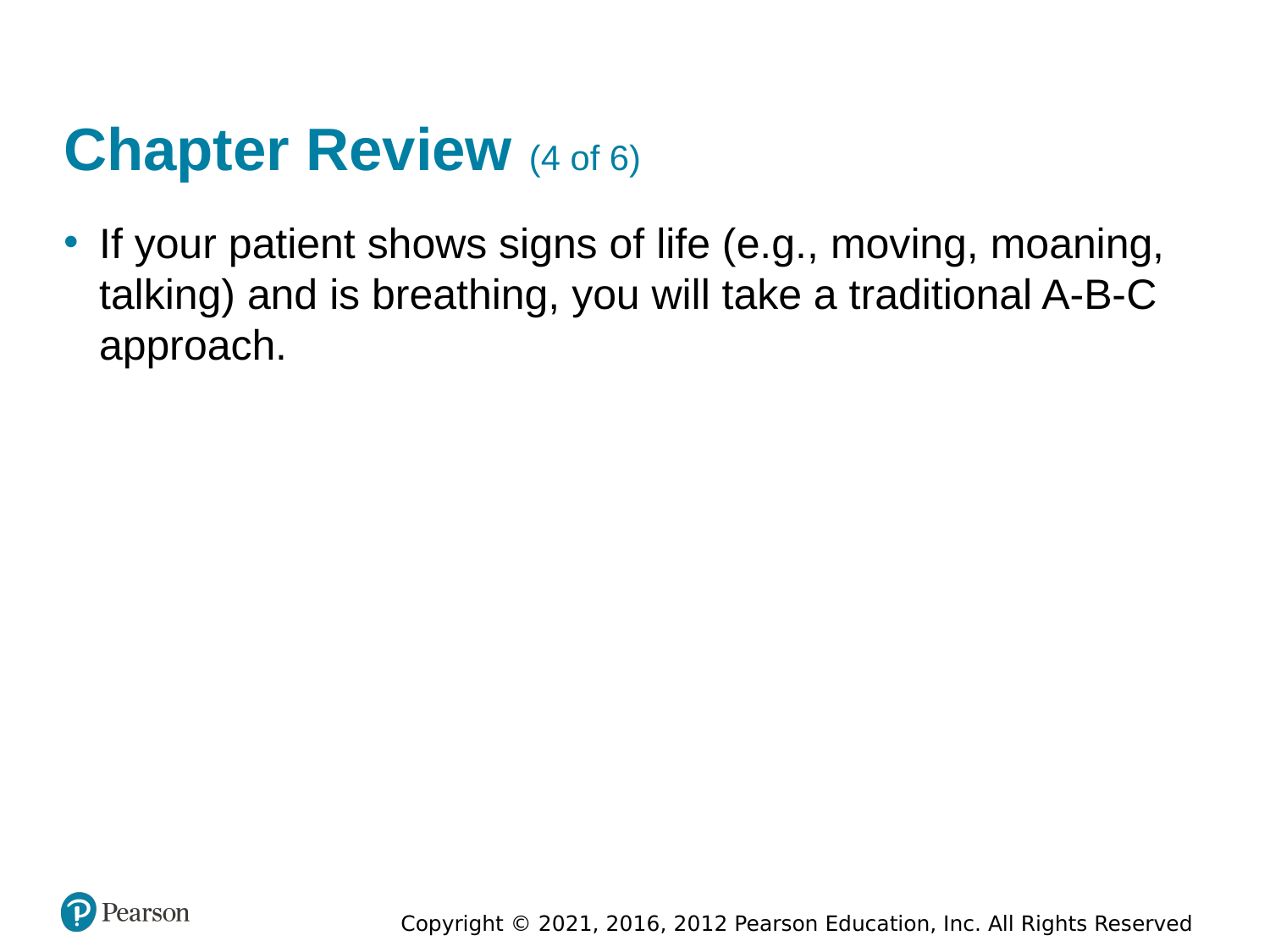

# Chapter Review (4 of 6)
If your patient shows signs of life (e.g., moving, moaning, talking) and is breathing, you will take a traditional A-B-C approach.